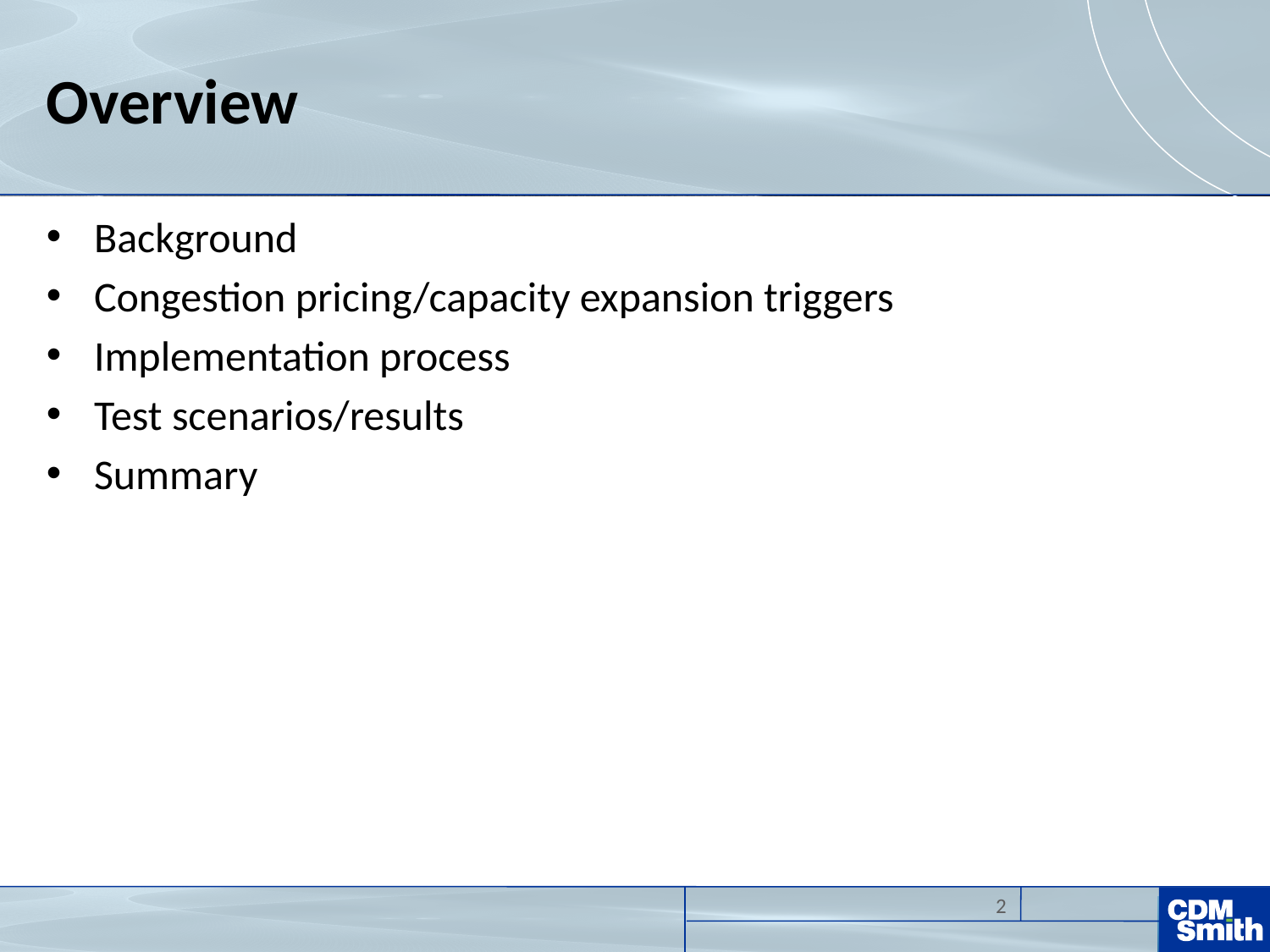

Overview
Background
Congestion pricing/capacity expansion triggers
Implementation process
Test scenarios/results
Summary

2